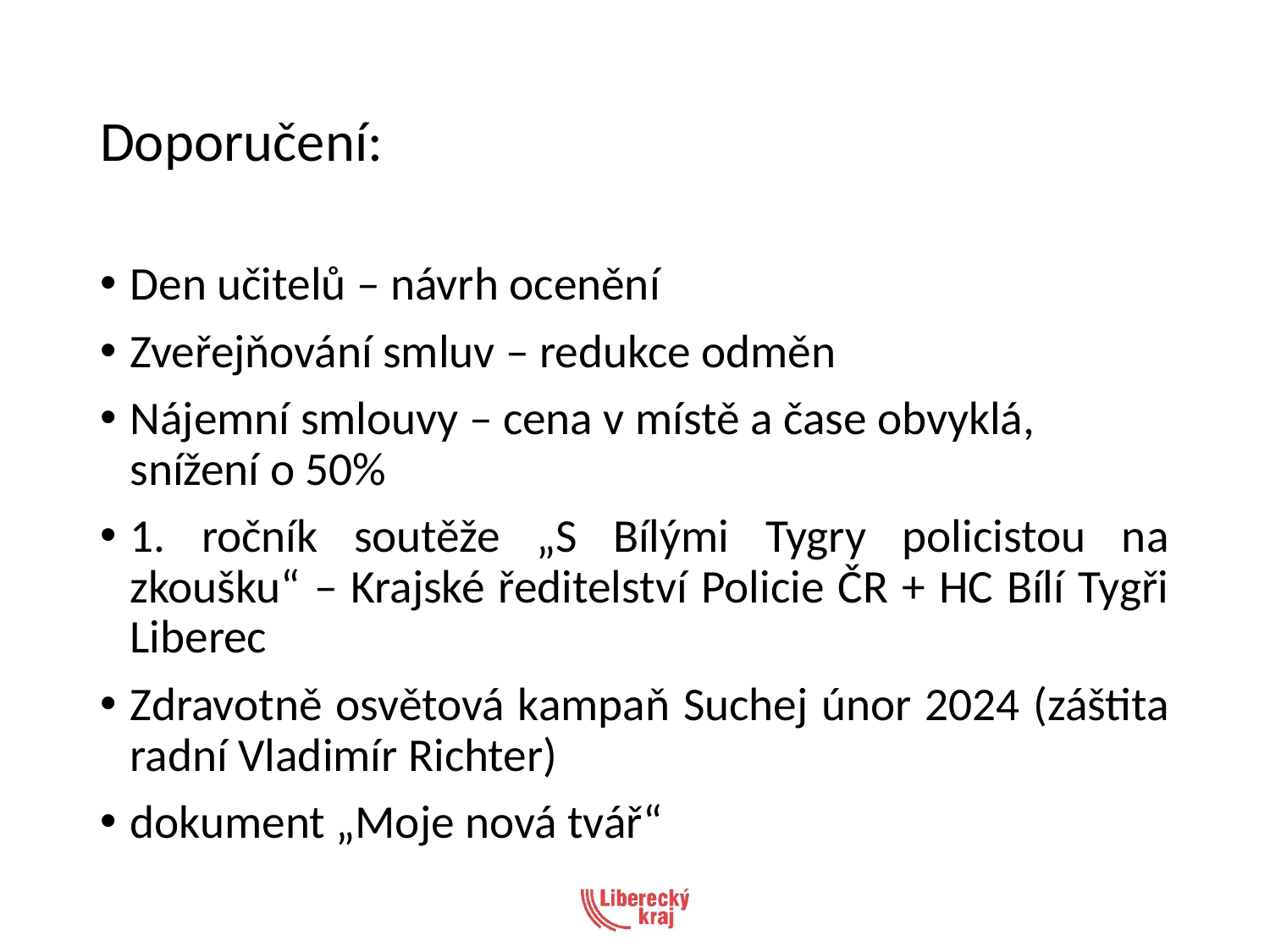

# Doporučení:
Den učitelů – návrh ocenění
Zveřejňování smluv – redukce odměn
Nájemní smlouvy – cena v místě a čase obvyklá, snížení o 50%
1. ročník soutěže „S Bílými Tygry policistou na zkoušku“ – Krajské ředitelství Policie ČR + HC Bílí Tygři Liberec
Zdravotně osvětová kampaň Suchej únor 2024 (záštita radní Vladimír Richter)
dokument „Moje nová tvář“